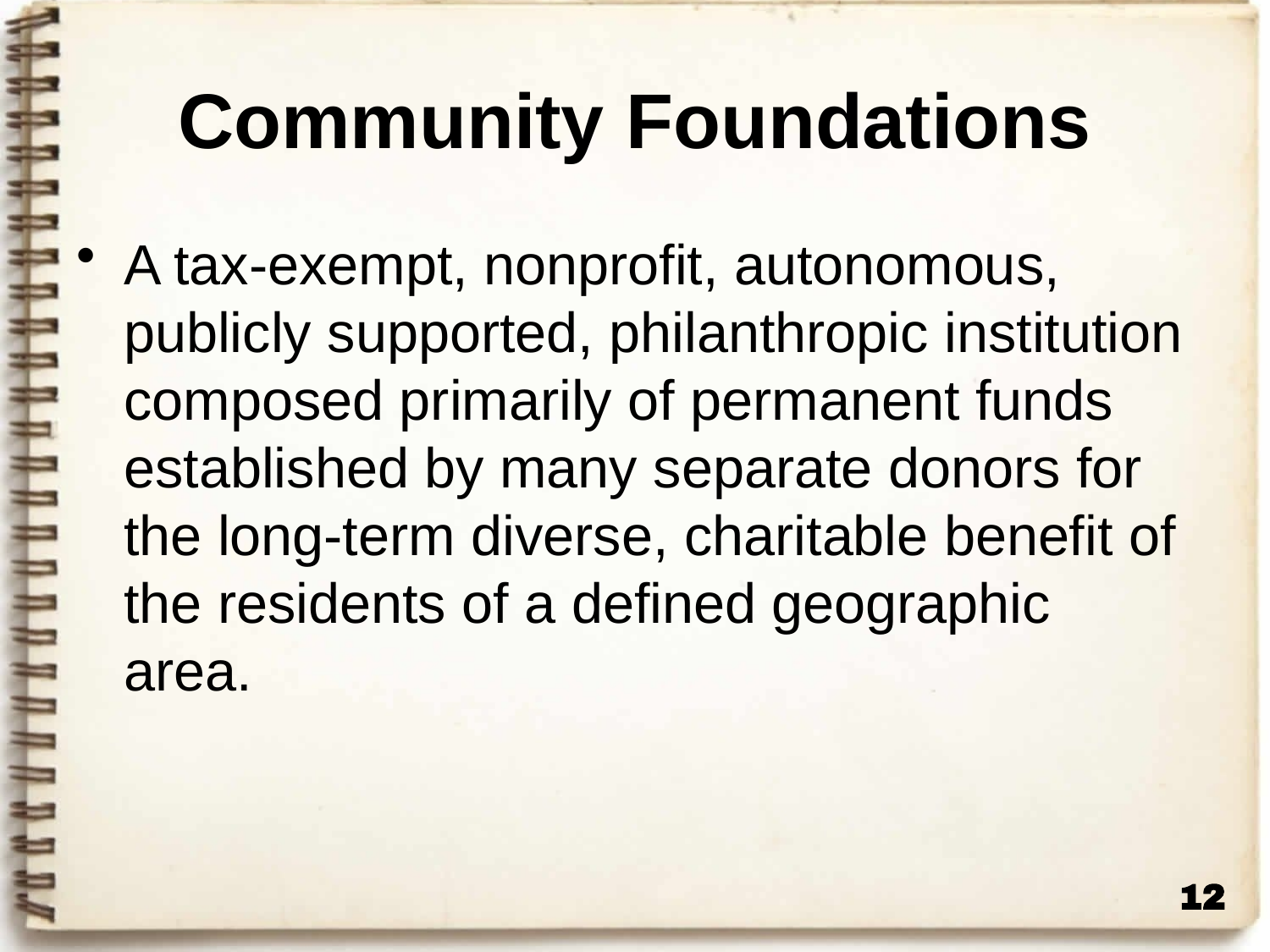

# Community Foundations
A tax-exempt, nonprofit, autonomous, publicly supported, philanthropic institution composed primarily of permanent funds established by many separate donors for the long-term diverse, charitable benefit of the residents of a defined geographic area.
12